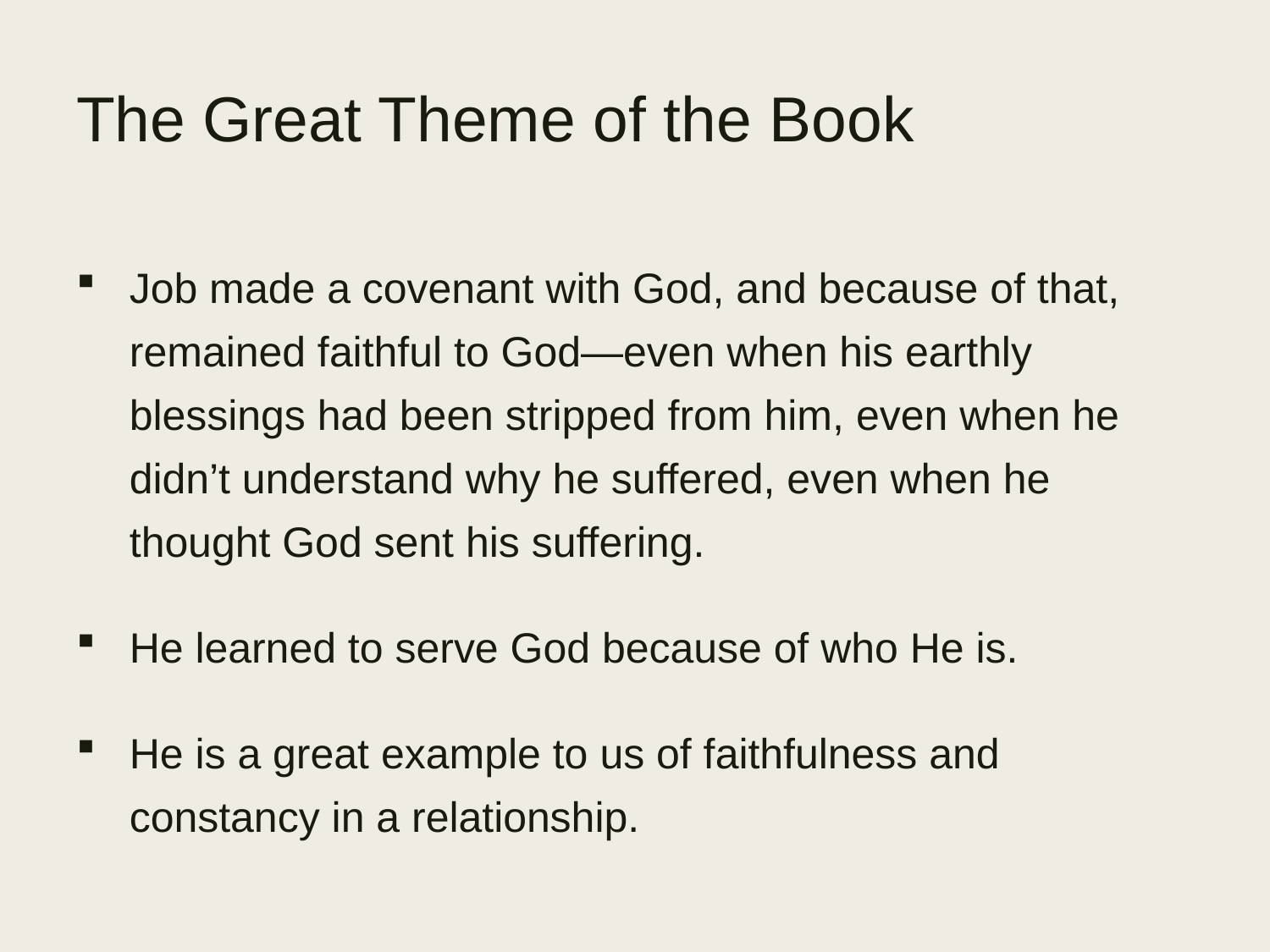

# The Great Theme of the Book
Job made a covenant with God, and because of that, remained faithful to God—even when his earthly blessings had been stripped from him, even when he didn’t understand why he suffered, even when he thought God sent his suffering.
He learned to serve God because of who He is.
He is a great example to us of faithfulness and constancy in a relationship.